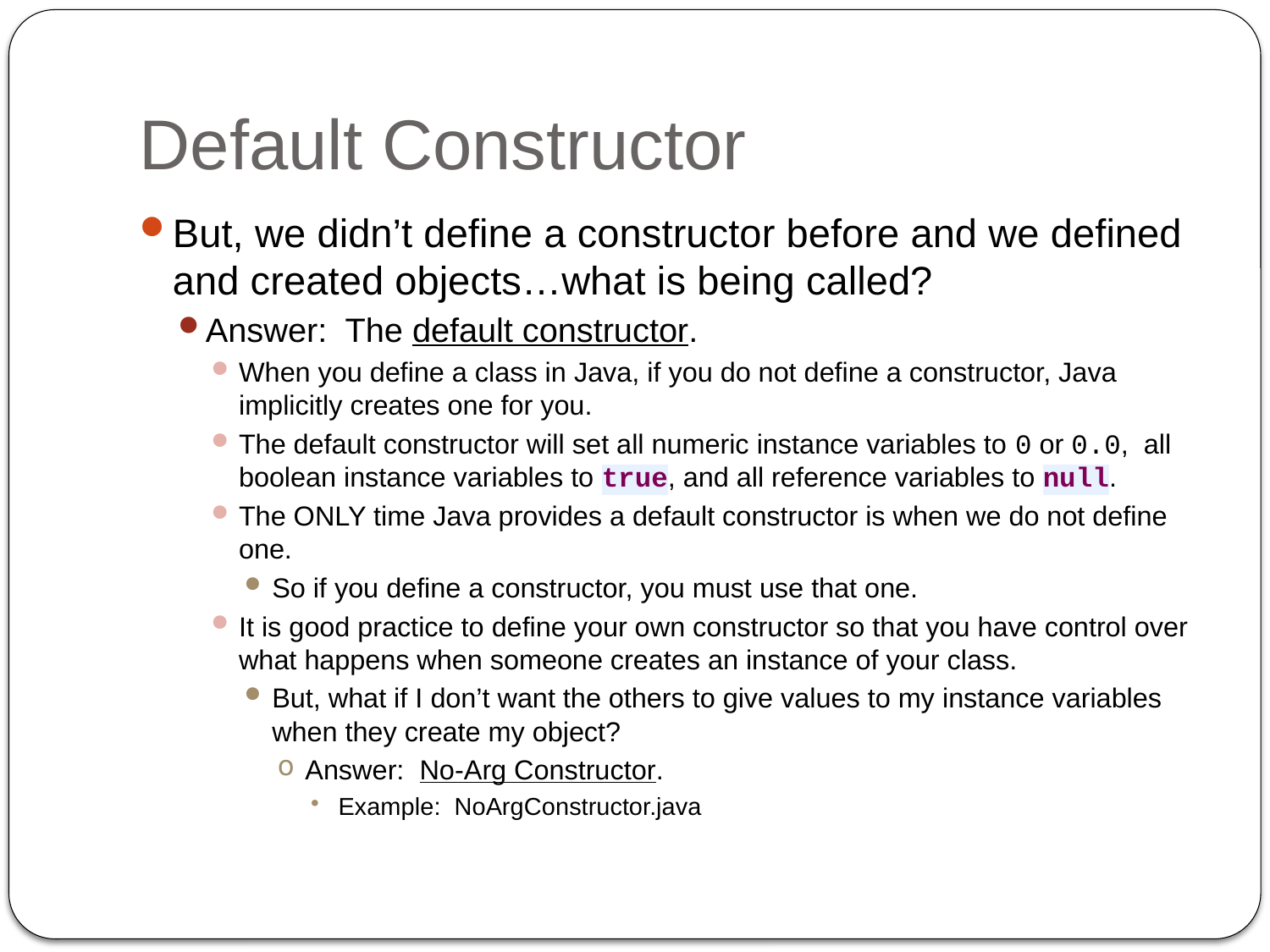

# Default Constructor
But, we didn’t define a constructor before and we defined and created objects…what is being called?
Answer:  The default constructor.
When you define a class in Java, if you do not define a constructor, Java implicitly creates one for you.
The default constructor will set all numeric instance variables to 0 or 0.0,  all boolean instance variables to true, and all reference variables to null.
The ONLY time Java provides a default constructor is when we do not define one.
So if you define a constructor, you must use that one.
It is good practice to define your own constructor so that you have control over what happens when someone creates an instance of your class.
But, what if I don’t want the others to give values to my instance variables when they create my object?
Answer:  No-Arg Constructor.
Example:  NoArgConstructor.java